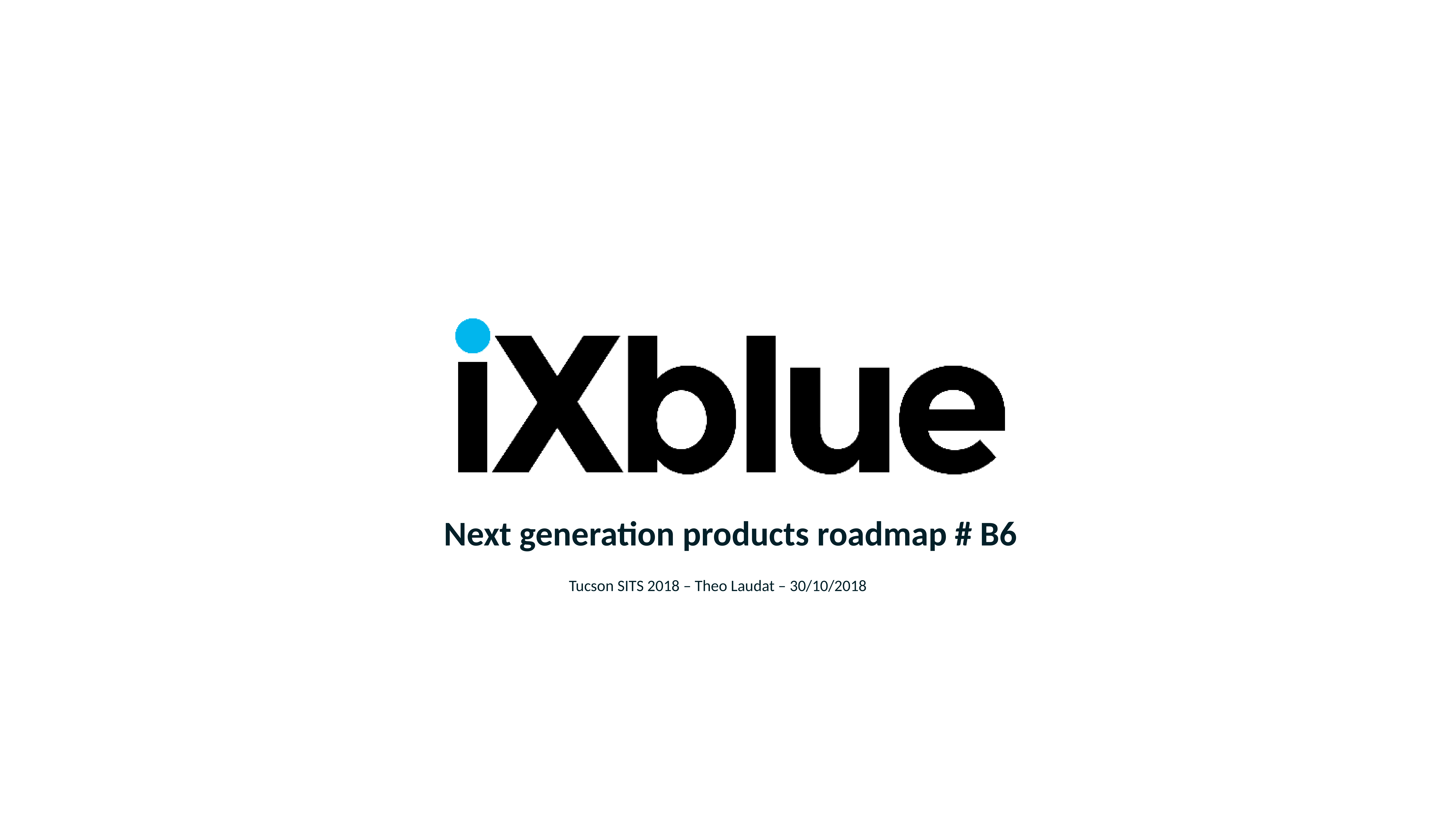

Next generation products roadmap # B6
Tucson SITS 2018 – Theo Laudat – 30/10/2018